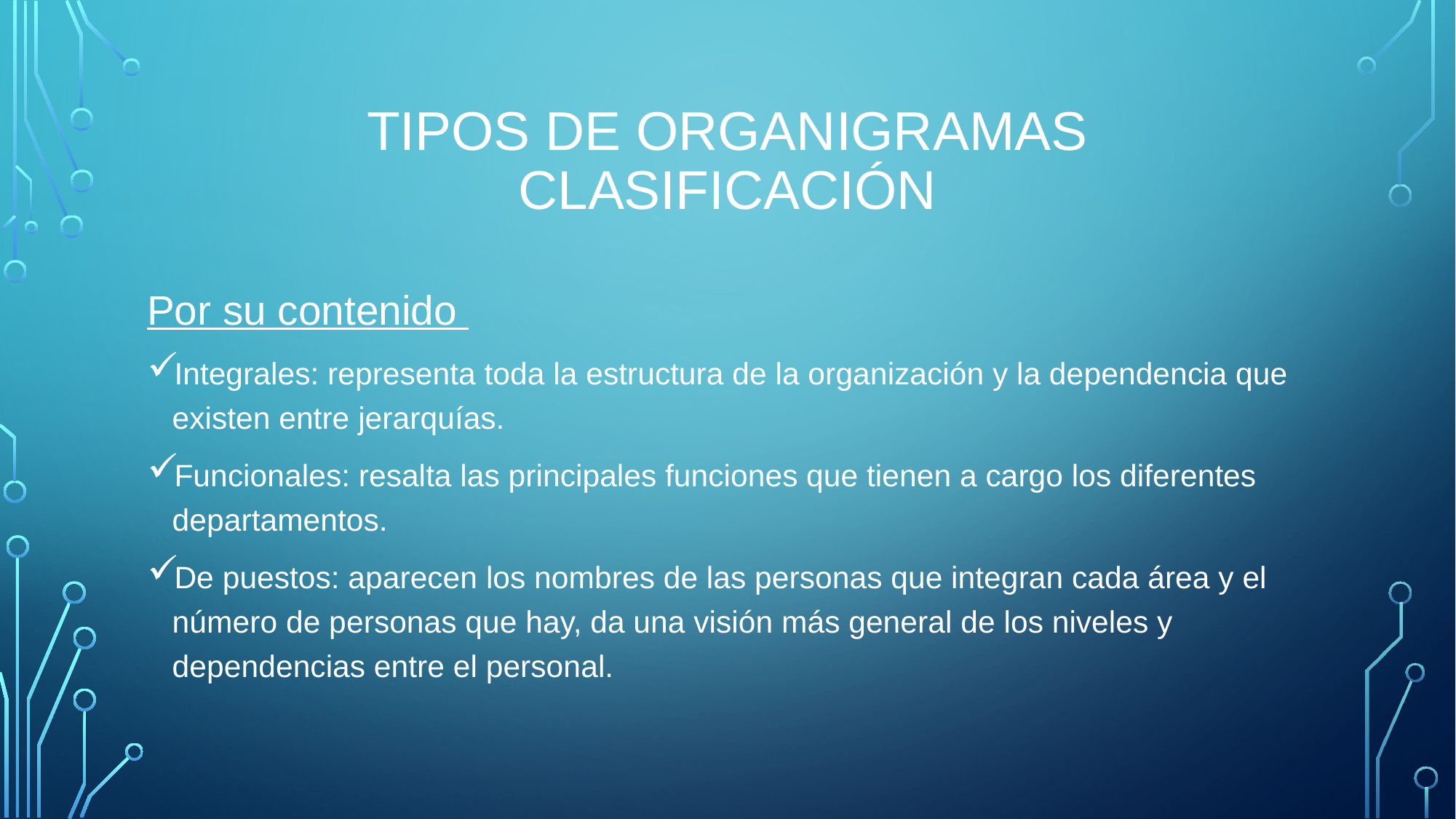

# Tipos de organigramas clasificación
Por su contenido
Integrales: representa toda la estructura de la organización y la dependencia que existen entre jerarquías.
Funcionales: resalta las principales funciones que tienen a cargo los diferentes departamentos.
De puestos: aparecen los nombres de las personas que integran cada área y el número de personas que hay, da una visión más general de los niveles y dependencias entre el personal.